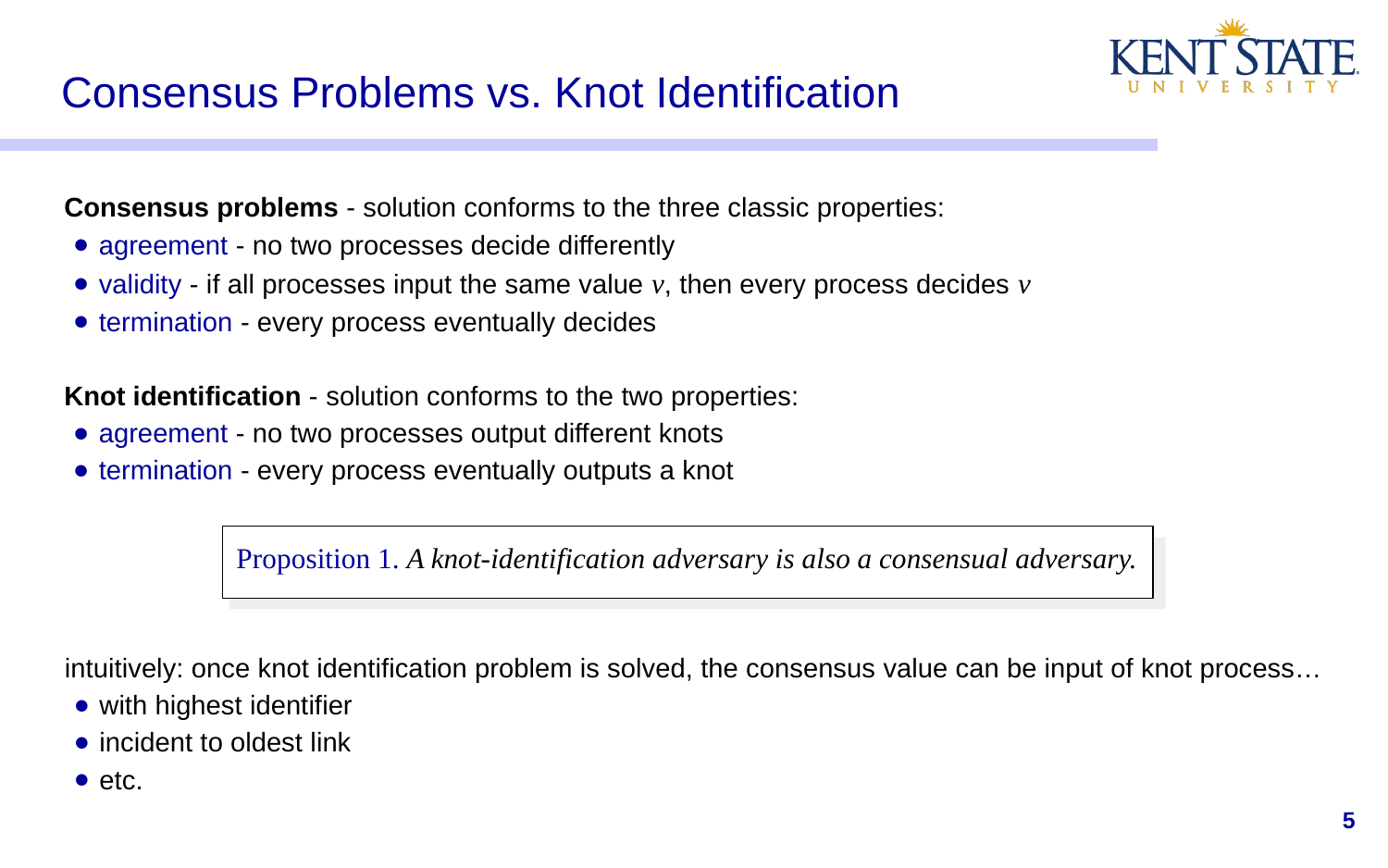

# Consensus Problems vs. Knot Identification
Consensus problems - solution conforms to the three classic properties:
agreement - no two processes decide differently
validity - if all processes input the same value v, then every process decides v
termination - every process eventually decides

Knot identification - solution conforms to the two properties:
agreement - no two processes output different knots
termination - every process eventually outputs a knot
Proposition 1. A knot-identification adversary is also a consensual adversary.

intuitively: once knot identification problem is solved, the consensus value can be input of knot process…
with highest identifier
incident to oldest link
etc.
5